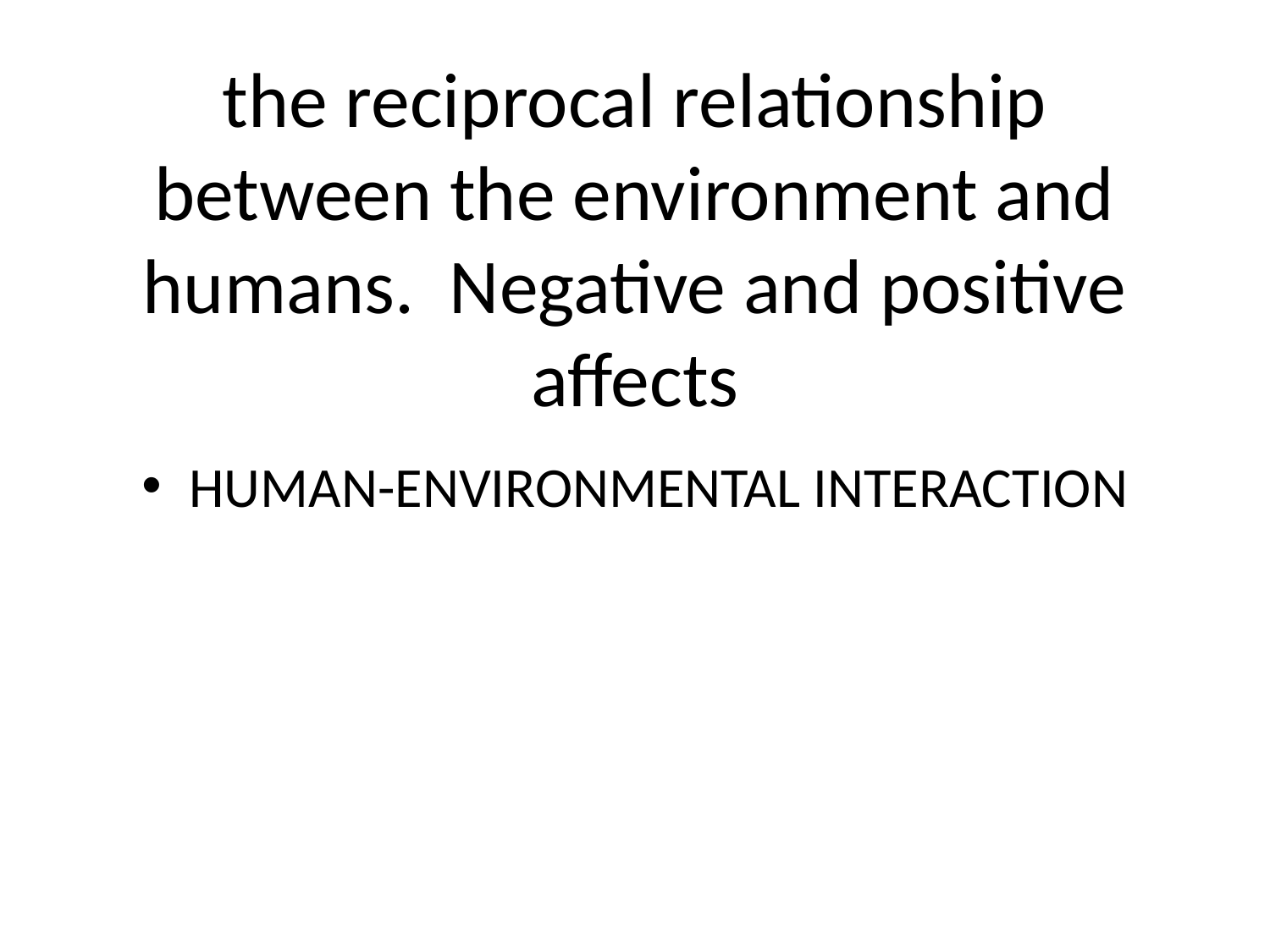

# the reciprocal relationship between the environment and humans.  Negative and positive affects
HUMAN-ENVIRONMENTAL INTERACTION